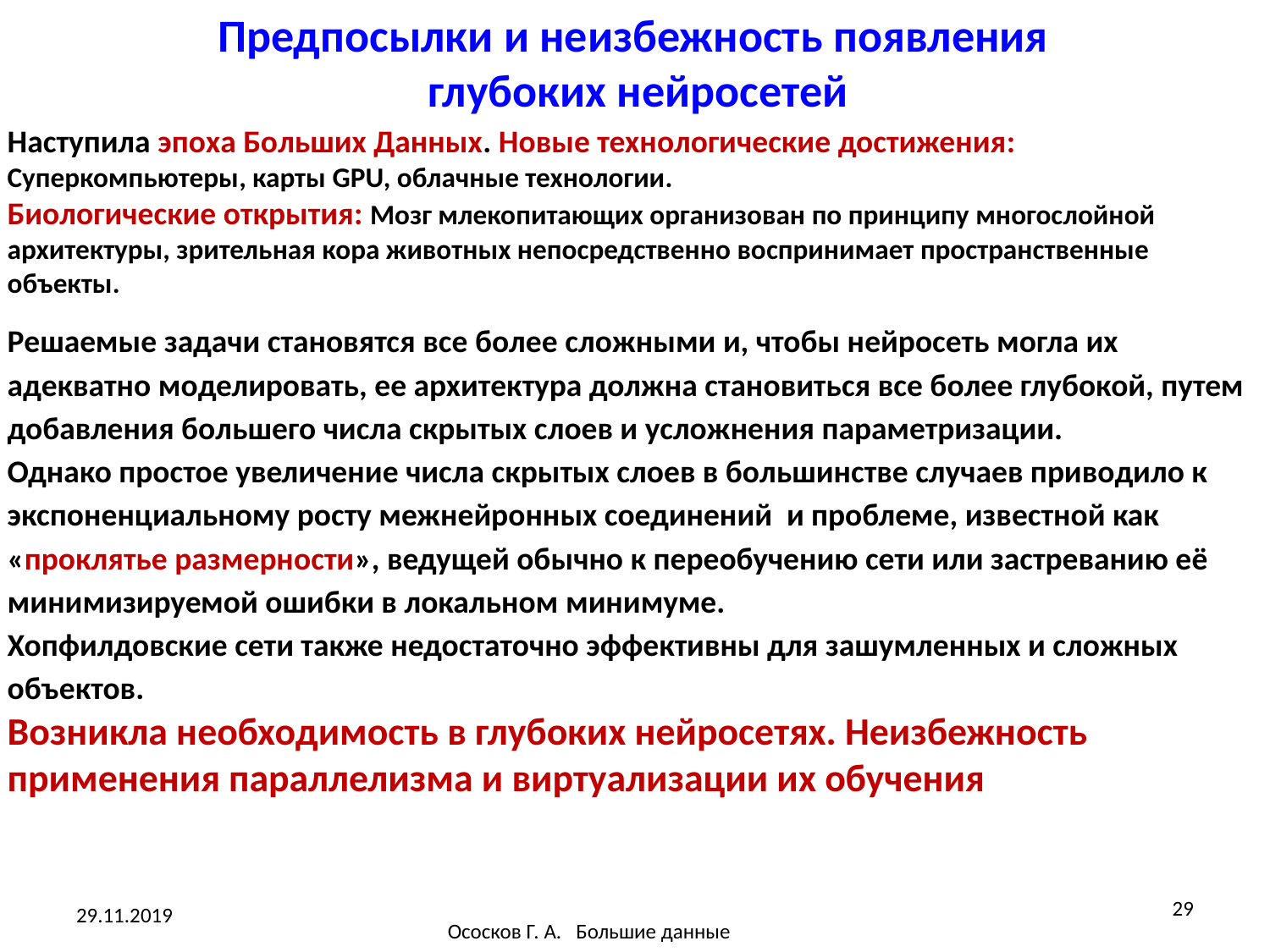

Предпосылки и неизбежность появления
глубоких нейросетей
Наступила эпоха Больших Данных. Новые технологические достижения: Суперкомпьютеры, карты GPU, облачные технологии.
Биологические открытия: Мозг млекопитающих организован по принципу многослойной архитектуры, зрительная кора животных непосредственно воспринимает пространственные объекты.

Решаемые задачи становятся все более сложными и, чтобы нейросеть могла их адекватно моделировать, ее архитектура должна становиться все более глубокой, путем добавления большего числа скрытых слоев и усложнения параметризации.
Однако простое увеличение числа скрытых слоев в большинстве случаев приводило к экспоненциальному росту межнейронных соединений  и проблеме, известной как «проклятье размерности», ведущей обычно к переобучению сети или застреванию её минимизируемой ошибки в локальном минимуме.
Хопфилдовские сети также недостаточно эффективны для зашумленных и сложных объектов.
Возникла необходимость в глубоких нейросетях. Неизбежность применения параллелизма и виртуализации их обучения
29
29.11.2019
Ососков Г. А.   Большие данные